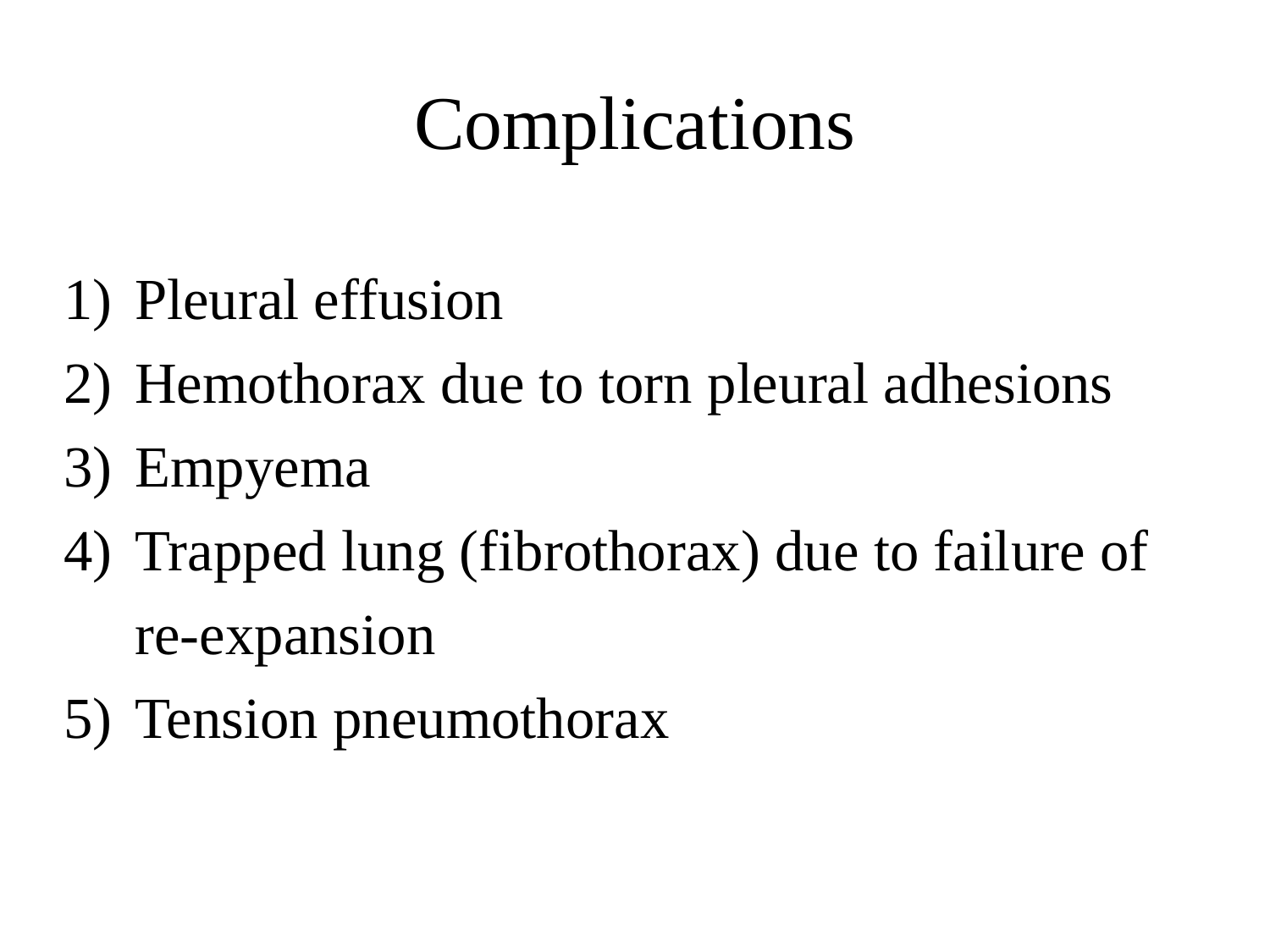

# Complications

Pleural effusion
Hemothorax due to torn pleural adhesions
Empyema
Trapped lung (fibrothorax) due to failure of  re-expansion
Tension pneumothorax